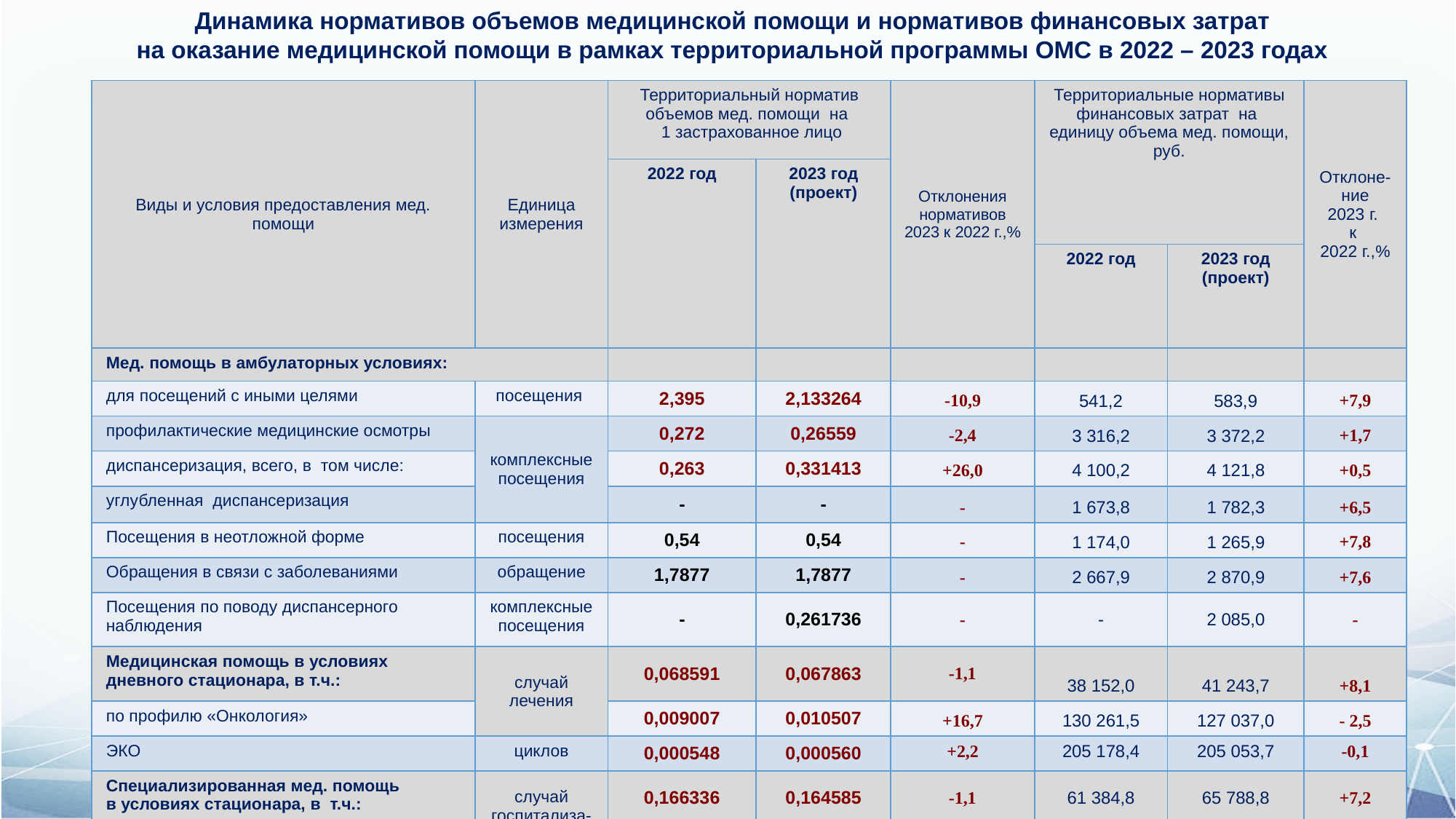

# Динамика нормативов объемов медицинской помощи и нормативов финансовых затрат на оказание медицинской помощи в рамках территориальной программы ОМС в 2022 – 2023 годах
| Виды и условия предоставления мед. помощи | Единица измерения | Территориальный норматив объемов мед. помощи на 1 застрахованное лицо |  | Отклонения нормативов 2023 к 2022 г.,% | Территориальные нормативы финансовых затрат на единицу объема мед. помощи, руб. |  | Отклоне-ние 2023 г. к 2022 г.,% |
| --- | --- | --- | --- | --- | --- | --- | --- |
|  |  | 2022 год | 2023 год (проект) |  |  |  |  |
|  |  |  |  |  | 2022 год | 2023 год (проект) |  |
| Мед. помощь в амбулаторных условиях: |  |  |  |  |  |  |  |
| для посещений с иными целями | посещения | 2,395 | 2,133264 | -10,9 | 541,2 | 583,9 | +7,9 |
| профилактические медицинские осмотры | комплексные посещения | 0,272 | 0,26559 | -2,4 | 3 316,2 | 3 372,2 | +1,7 |
| диспансеризация, всего, в том числе: |  | 0,263 | 0,331413 | +26,0 | 4 100,2 | 4 121,8 | +0,5 |
| углубленная диспансеризация |  | - | - | - | 1 673,8 | 1 782,3 | +6,5 |
| Посещения в неотложной форме | посещения | 0,54 | 0,54 | - | 1 174,0 | 1 265,9 | +7,8 |
| Обращения в связи с заболеваниями | обращение | 1,7877 | 1,7877 | - | 2 667,9 | 2 870,9 | +7,6 |
| Посещения по поводу диспансерного наблюдения | комплексные посещения | - | 0,261736 | - | - | 2 085,0 | - |
| Медицинская помощь в условиях дневного стационара, в т.ч.: | случай лечения | 0,068591 | 0,067863 | -1,1 | 38 152,0 | 41 243,7 | +8,1 |
| по профилю «Онкология» |  | 0,009007 | 0,010507 | +16,7 | 130 261,5 | 127 037,0 | - 2,5 |
| ЭКО | циклов | 0,000548 | 0,000560 | +2,2 | 205 178,4 | 205 053,7 | -0,1 |
| Специализированная мед. помощь в условиях стационара, в т.ч.: | случай госпитализа-ции | 0,166336 | 0,164585 | -1,1 | 61 384,8 | 65 788,8 | +7,2 |
| по профилю «Онкология» |  | 0,010063 | 0,008602 | -14,5 | 166 556,4 | 168 094,7 | +0,9 |
| Скорая медицинская помощь | вызов | 0,29 | 0,29 | - | 4 745,3 | 5 407,0 | +13,9 |